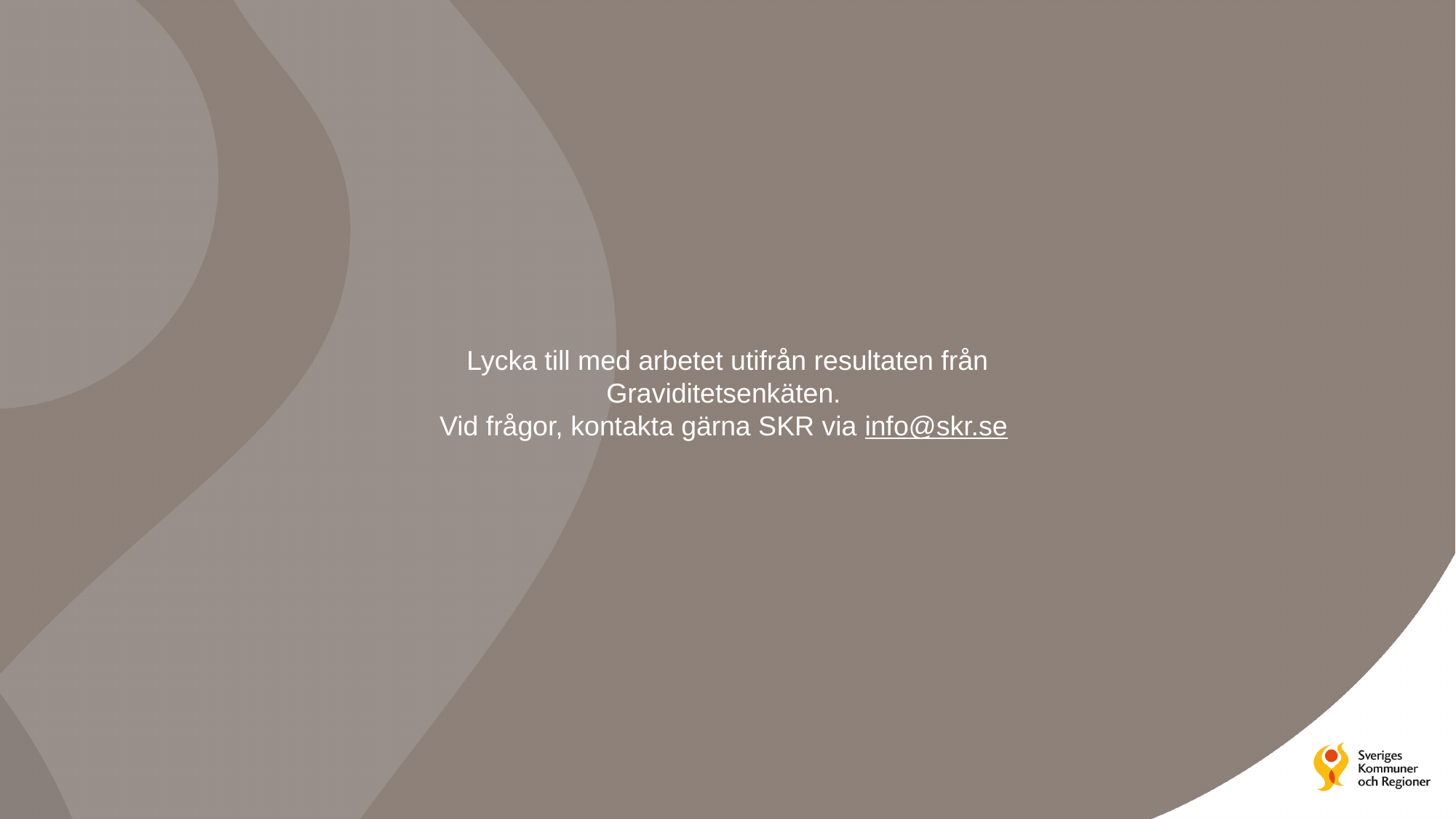

Lycka till med arbetet utifrån resultaten från Graviditetsenkäten.
Vid frågor, kontakta gärna SKR via info@skr.se